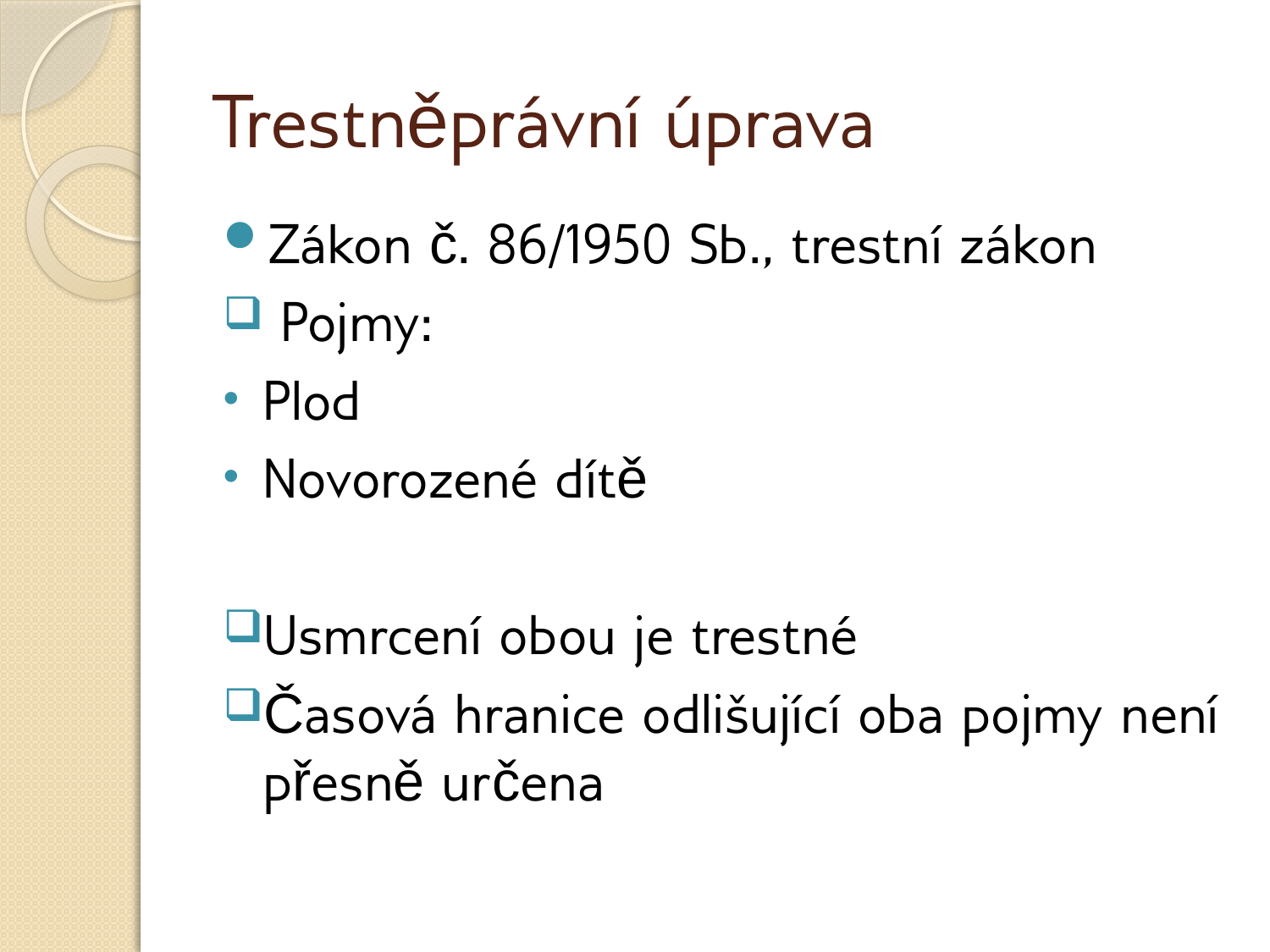

# Trestněprávní úprava
Zákon č. 86/1950 Sb., trestní zákon
 Pojmy:
Plod
Novorozené dítě

Usmrcení obou je trestné
Časová hranice odlišující oba pojmy není přesně určena